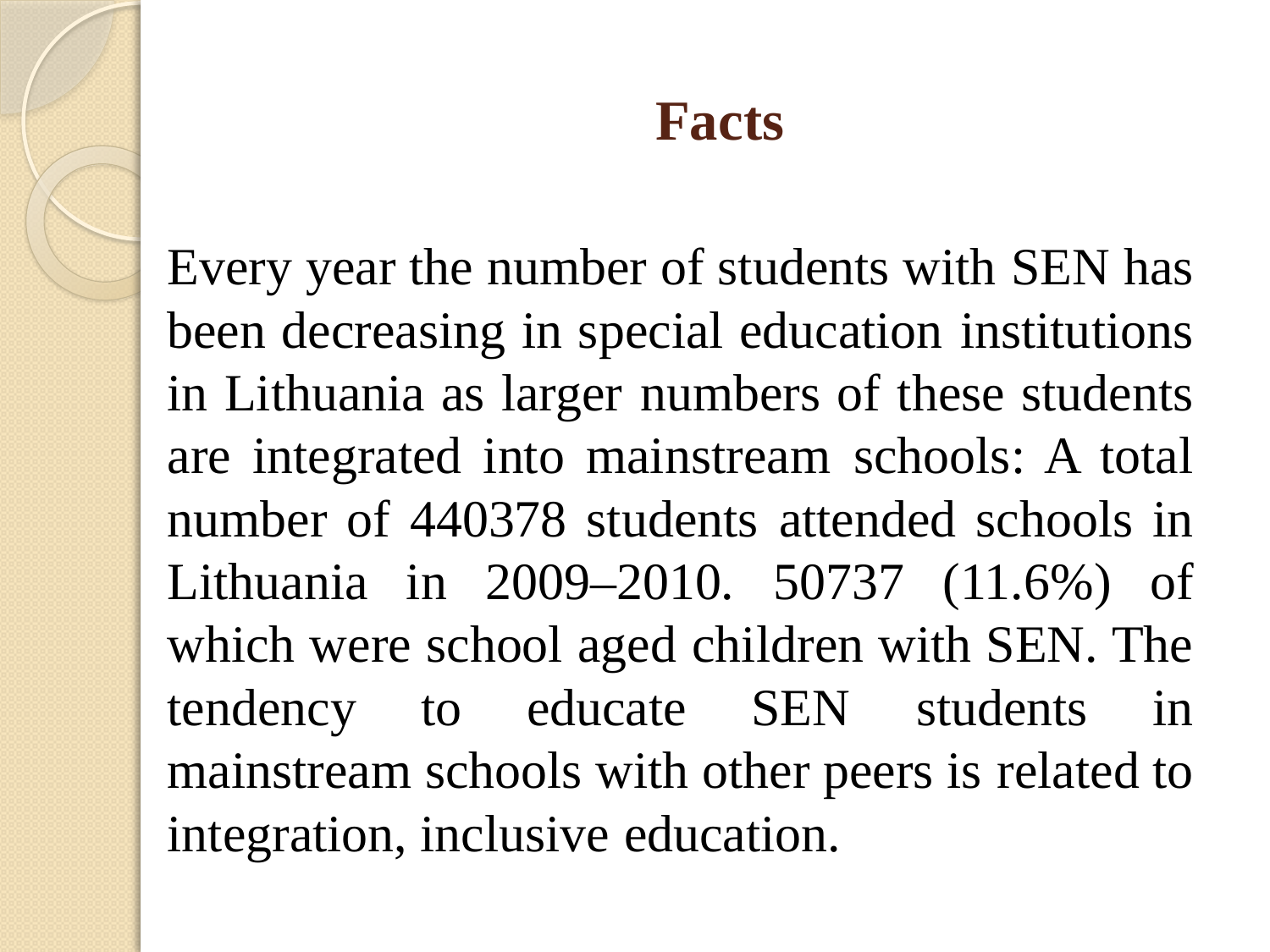

# Facts
Every year the number of students with SEN has been decreasing in special education institutions in Lithuania as larger numbers of these students are integrated into mainstream schools: A total number of 440378 students attended schools in Lithuania in 2009–2010. 50737 (11.6%) of which were school aged children with SEN. The tendency to educate SEN students in mainstream schools with other peers is related to integration, inclusive education.